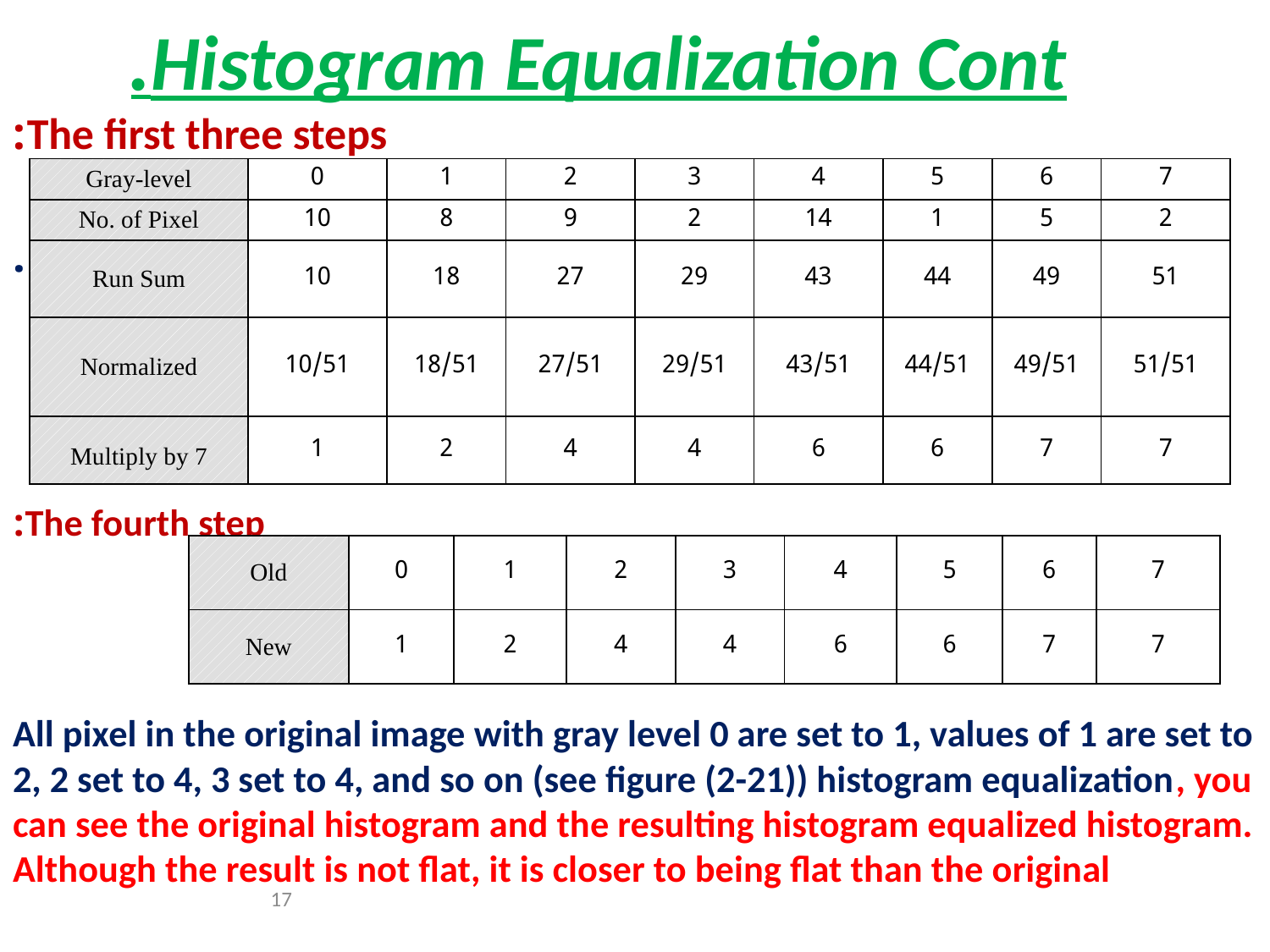

# Histogram Equalization Cont.
The first three steps:

.

The fourth step:

All pixel in the original image with gray level 0 are set to 1, values of 1 are set to 2, 2 set to 4, 3 set to 4, and so on (see figure (2-21)) histogram equalization, you can see the original histogram and the resulting histogram equalized histogram. Although the result is not flat, it is closer to being flat than the original
| Gray-level | 0 | 1 | 2 | 3 | 4 | 5 | 6 | 7 |
| --- | --- | --- | --- | --- | --- | --- | --- | --- |
| No. of Pixel | 10 | 8 | 9 | 2 | 14 | 1 | 5 | 2 |
| Run Sum | 10 | 18 | 27 | 29 | 43 | 44 | 49 | 51 |
| Normalized | 10/51 | 18/51 | 27/51 | 29/51 | 43/51 | 44/51 | 49/51 | 51/51 |
| Multiply by 7 | 1 | 2 | 4 | 4 | 6 | 6 | 7 | 7 |
| Old | 0 | 1 | 2 | 3 | 4 | 5 | 6 | 7 |
| --- | --- | --- | --- | --- | --- | --- | --- | --- |
| New | 1 | 2 | 4 | 4 | 6 | 6 | 7 | 7 |
17